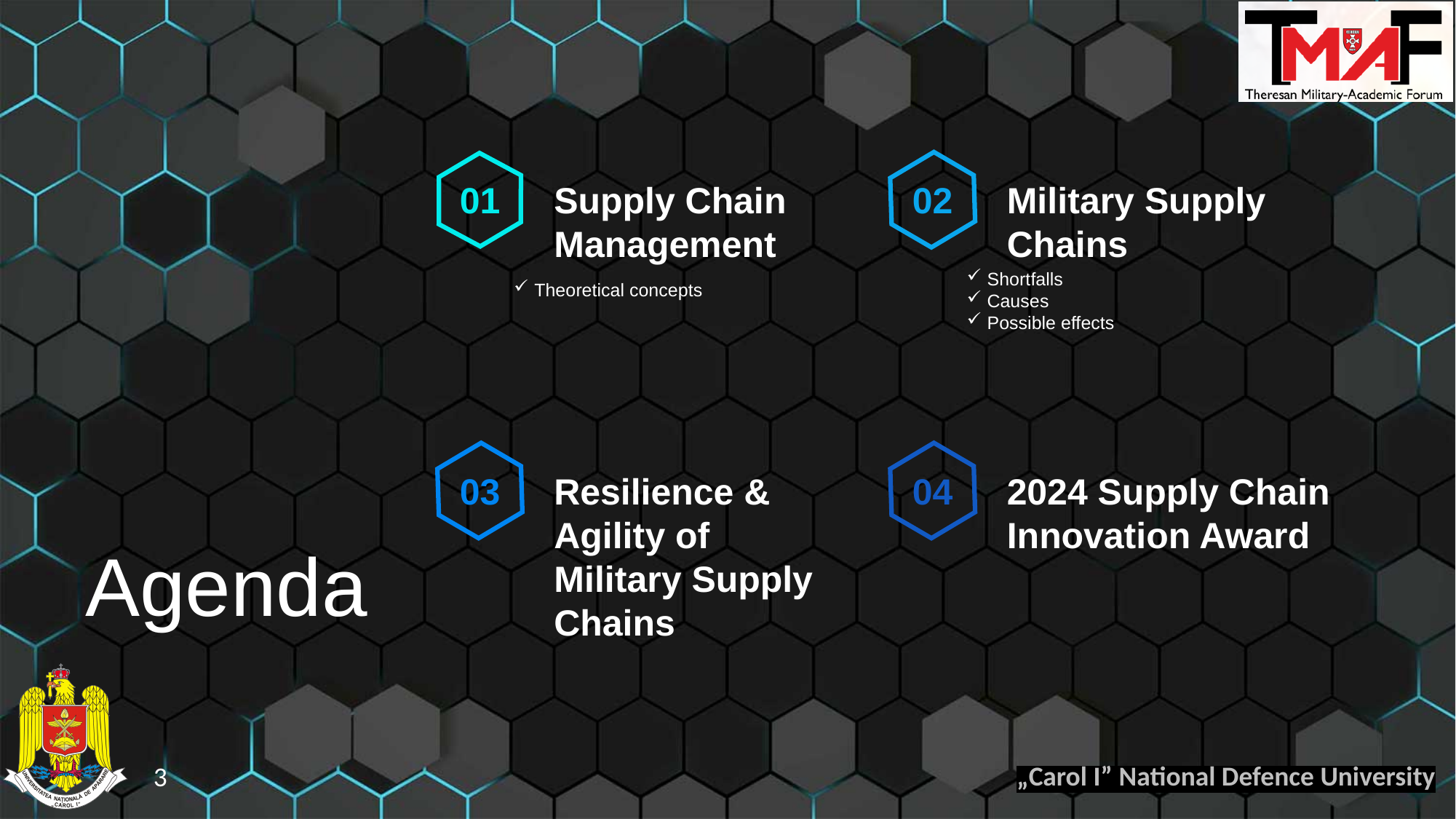

01
Supply Chain Management
02
Military Supply Chains
Shortfalls
Causes
Possible effects
Theoretical concepts

03
Resilience &
Agility of
Military Supply Chains
04
2024 Supply Chain Innovation Award
Agenda